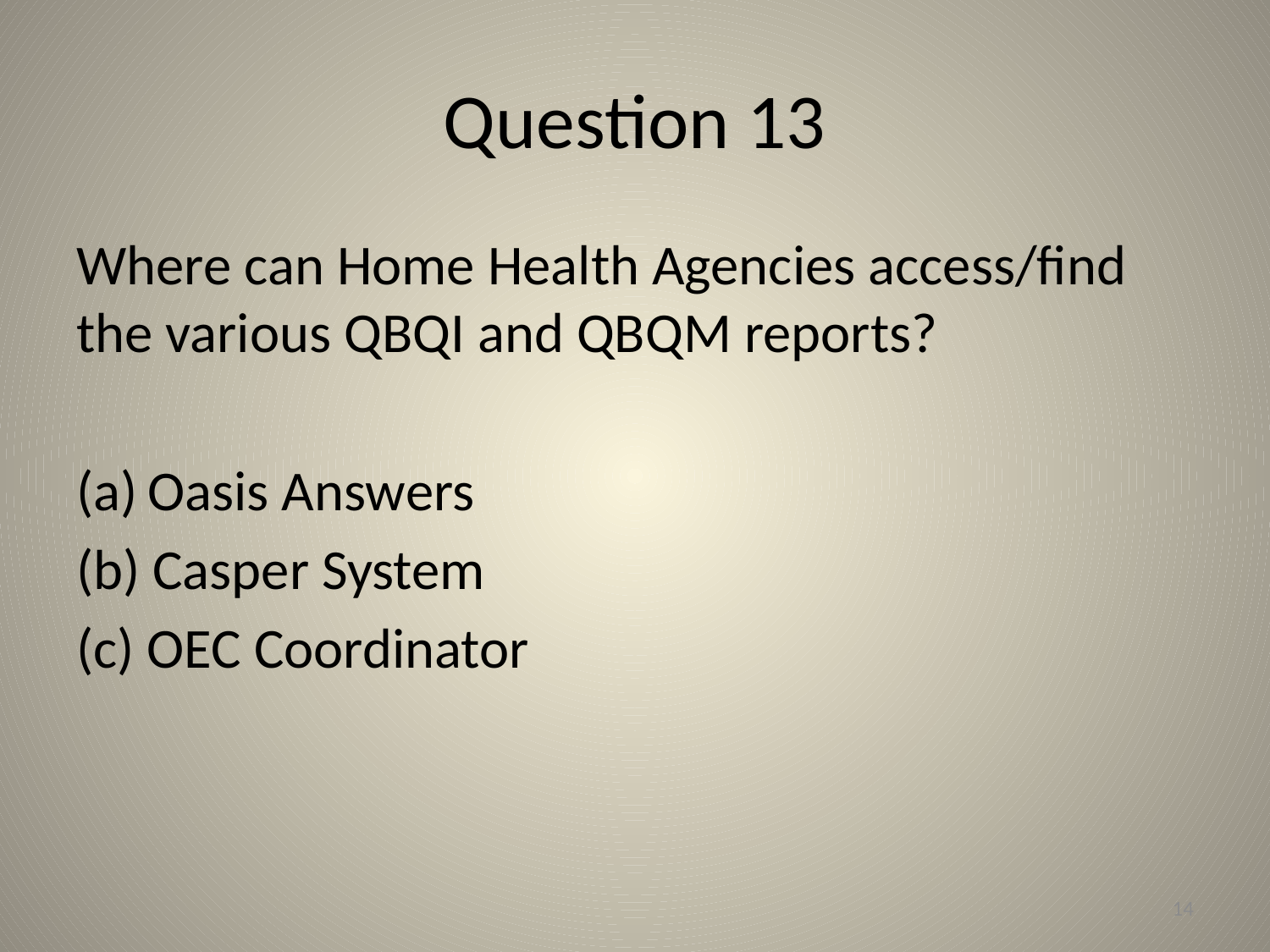

# Question 13
Where can Home Health Agencies access/find the various QBQI and QBQM reports?

Oasis Answers
(b) Casper System
(c) OEC Coordinator

14